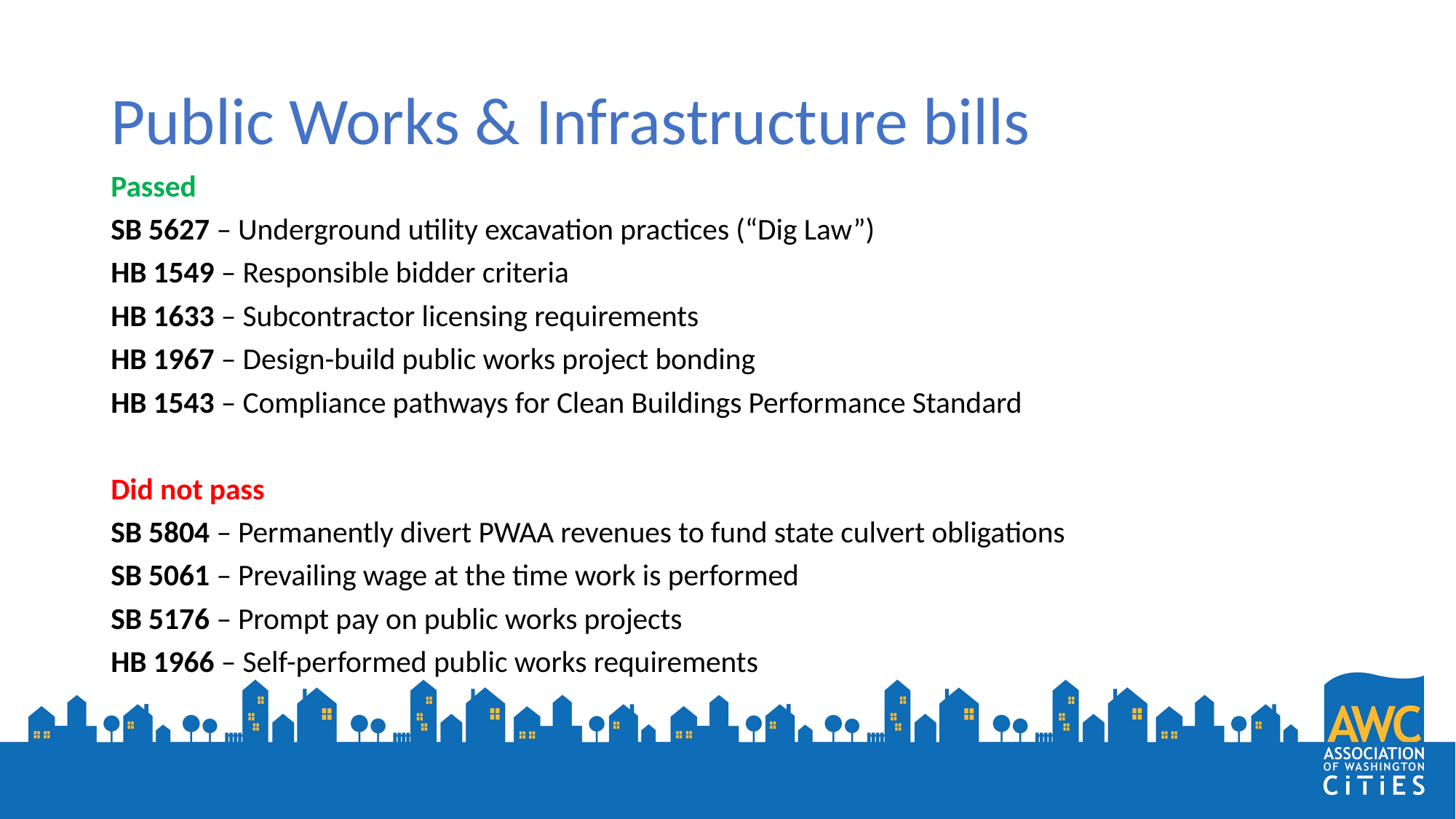

# Public Works & Infrastructure bills
Passed
SB 5627 – Underground utility excavation practices (“Dig Law”)
HB 1549 – Responsible bidder criteria
HB 1633 – Subcontractor licensing requirements
HB 1967 – Design-build public works project bonding
HB 1543 – Compliance pathways for Clean Buildings Performance Standard

Did not pass
SB 5804 – Permanently divert PWAA revenues to fund state culvert obligations
SB 5061 – Prevailing wage at the time work is performed
SB 5176 – Prompt pay on public works projects
HB 1966 – Self-performed public works requirements